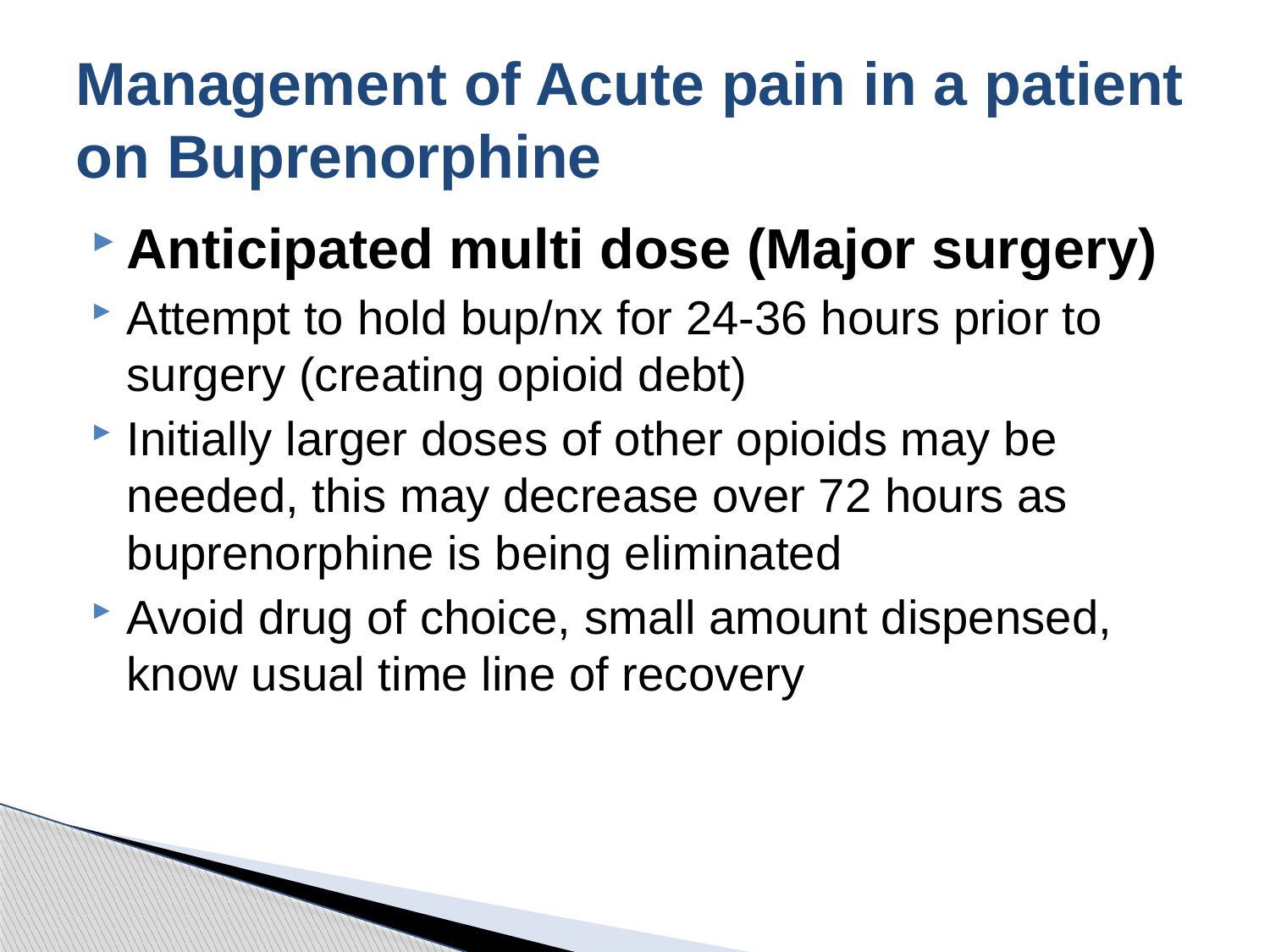

# Management of Acute pain in a patient on Buprenorphine
Anticipated multi dose (Major surgery)
Attempt to hold bup/nx for 24-36 hours prior to surgery (creating opioid debt)
Initially larger doses of other opioids may be needed, this may decrease over 72 hours as buprenorphine is being eliminated
Avoid drug of choice, small amount dispensed, know usual time line of recovery